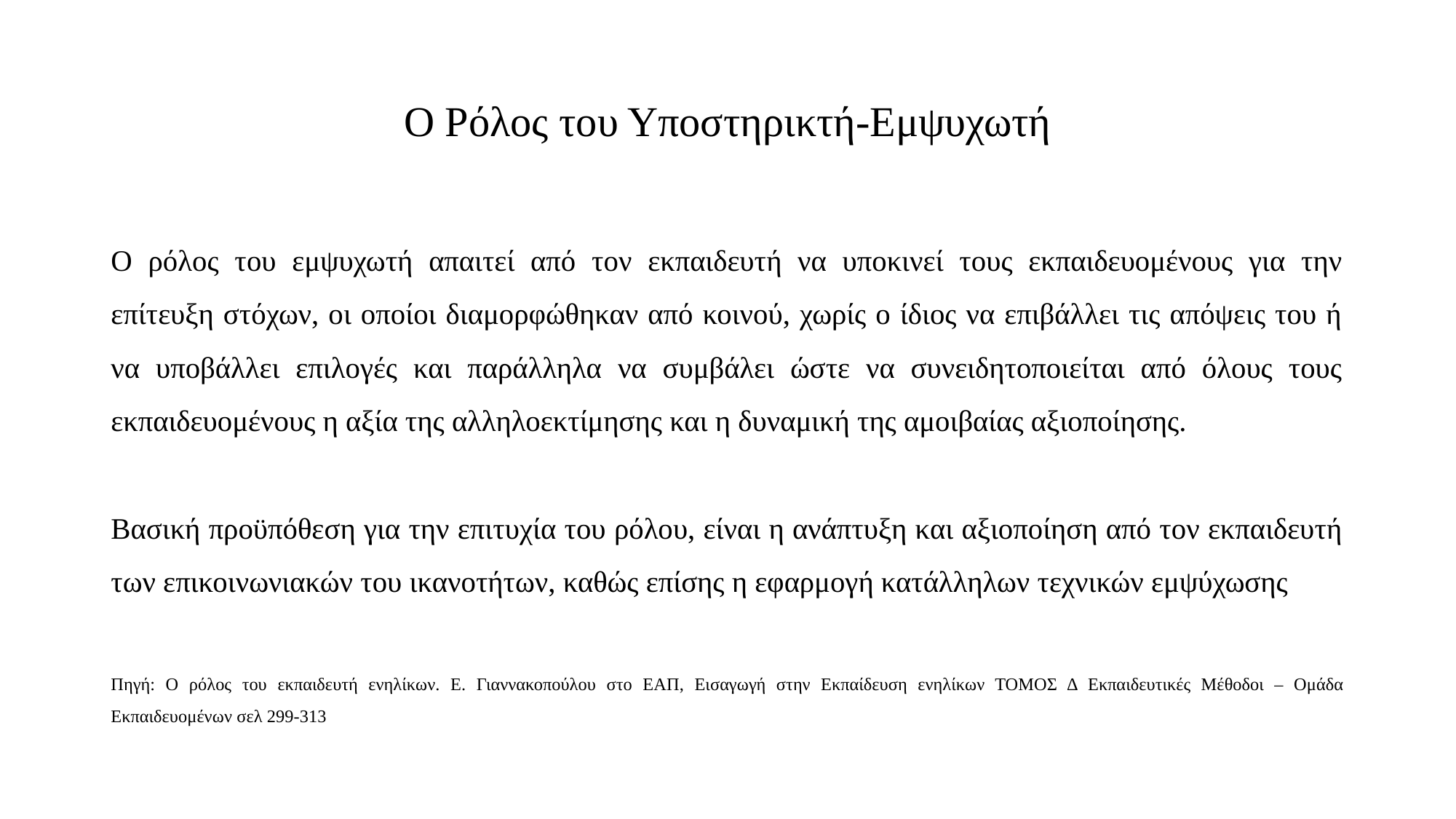

# Ο Ρόλος του Υποστηρικτή-Εμψυχωτή
Ο ρόλος του εμψυχωτή απαιτεί από τον εκπαιδευτή να υποκινεί τους εκπαιδευομένους για την επίτευξη στόχων, οι οποίοι διαμορφώθηκαν από κοινού, χωρίς ο ίδιος να επιβάλλει τις απόψεις του ή να υποβάλλει επιλογές και παράλληλα να συμβάλει ώστε να συνειδητοποιείται από όλους τους εκπαιδευομένους η αξία της αλληλοεκτίμησης και η δυναμική της αμοιβαίας αξιοποίησης.

Βασική προϋπόθεση για την επιτυχία του ρόλου, είναι η ανάπτυξη και αξιοποίηση από τον εκπαιδευτή των επικοινωνιακών του ικανοτήτων, καθώς επίσης η εφαρμογή κατάλληλων τεχνικών εμψύχωσης

Πηγή: Ο ρόλος του εκπαιδευτή ενηλίκων. Ε. Γιαννακοπούλου στο ΕΑΠ, Εισαγωγή στην Εκπαίδευση ενηλίκων ΤΟΜΟΣ Δ Εκπαιδευτικές Μέθοδοι – Ομάδα Εκπαιδευομένων σελ 299-313